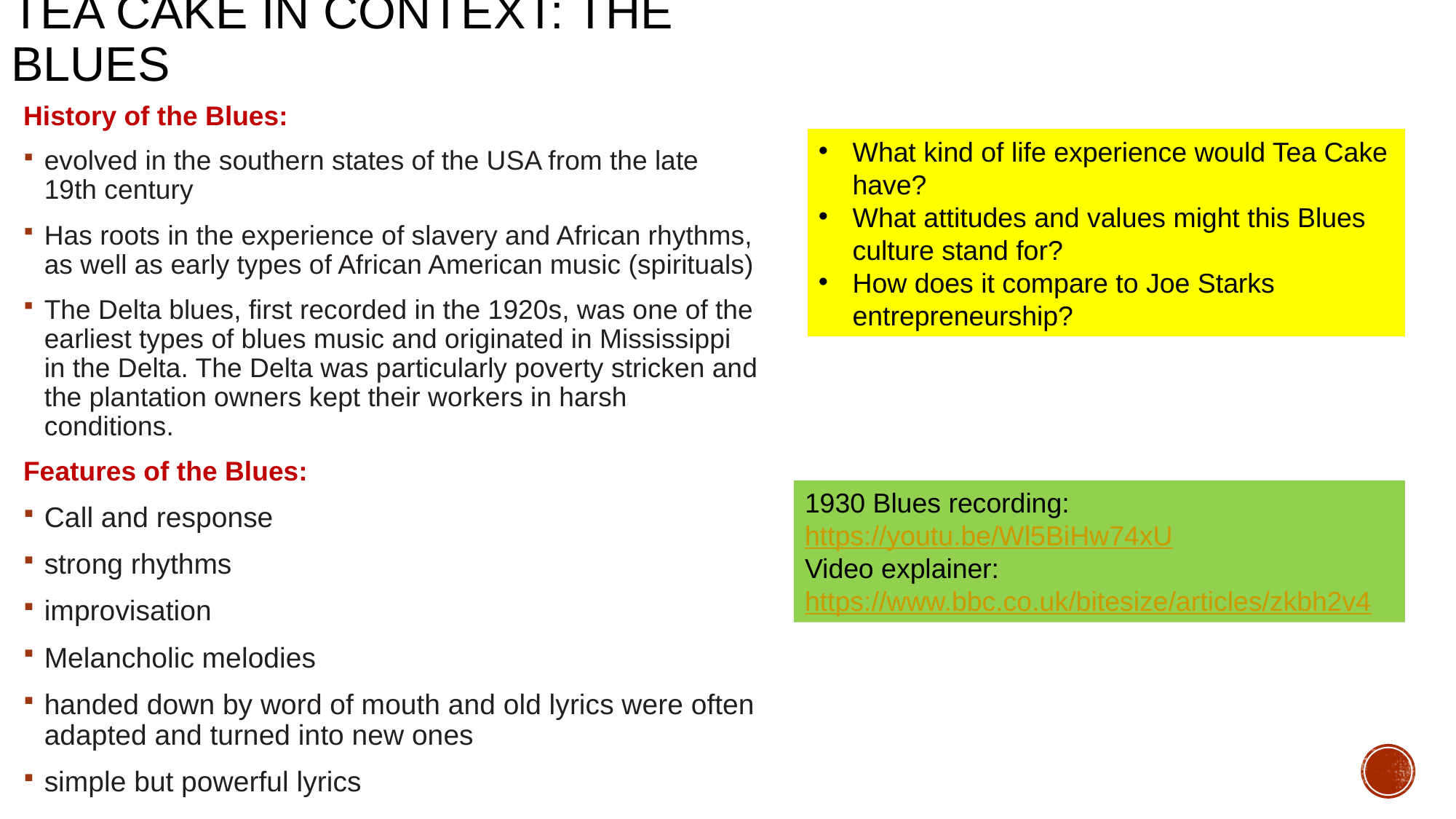

# Tea Cake in context: The Blues
History of the Blues:
evolved in the southern states of the USA from the late 19th century
Has roots in the experience of slavery and African rhythms, as well as early types of African American music (spirituals)
The Delta blues, first recorded in the 1920s, was one of the earliest types of blues music and originated in Mississippi in the Delta. The Delta was particularly poverty stricken and the plantation owners kept their workers in harsh conditions.
Features of the Blues:
Call and response
strong rhythms
improvisation
Melancholic melodies
handed down by word of mouth and old lyrics were often adapted and turned into new ones
simple but powerful lyrics
What kind of life experience would Tea Cake have?
What attitudes and values might this Blues culture stand for?
How does it compare to Joe Starks entrepreneurship?
1930 Blues recording: https://youtu.be/Wl5BiHw74xU
Video explainer: https://www.bbc.co.uk/bitesize/articles/zkbh2v4